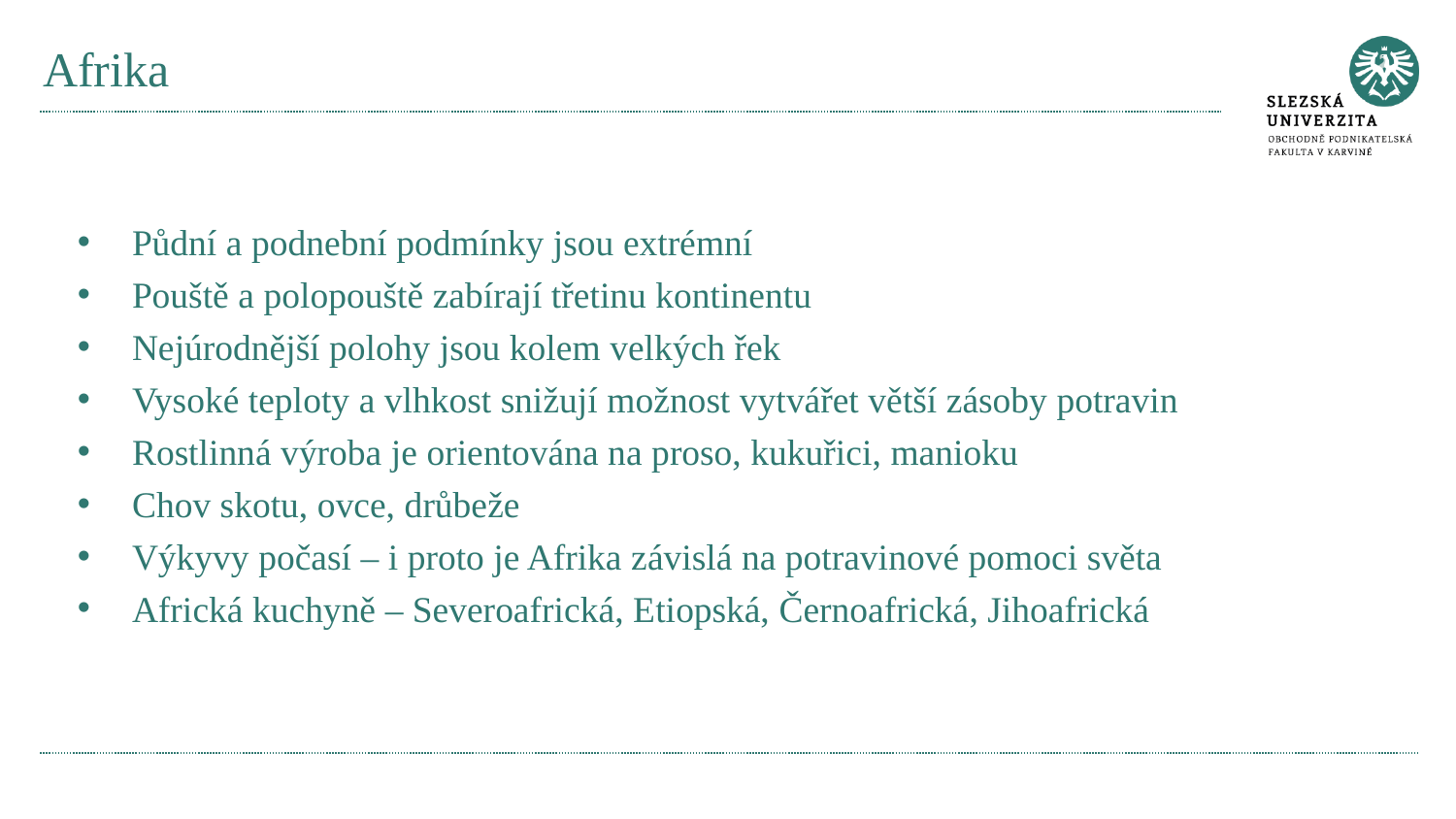

# Afrika
Půdní a podnební podmínky jsou extrémní
Pouště a polopouště zabírají třetinu kontinentu
Nejúrodnější polohy jsou kolem velkých řek
Vysoké teploty a vlhkost snižují možnost vytvářet větší zásoby potravin
Rostlinná výroba je orientována na proso, kukuřici, manioku
Chov skotu, ovce, drůbeže
Výkyvy počasí – i proto je Afrika závislá na potravinové pomoci světa
Africká kuchyně – Severoafrická, Etiopská, Černoafrická, Jihoafrická